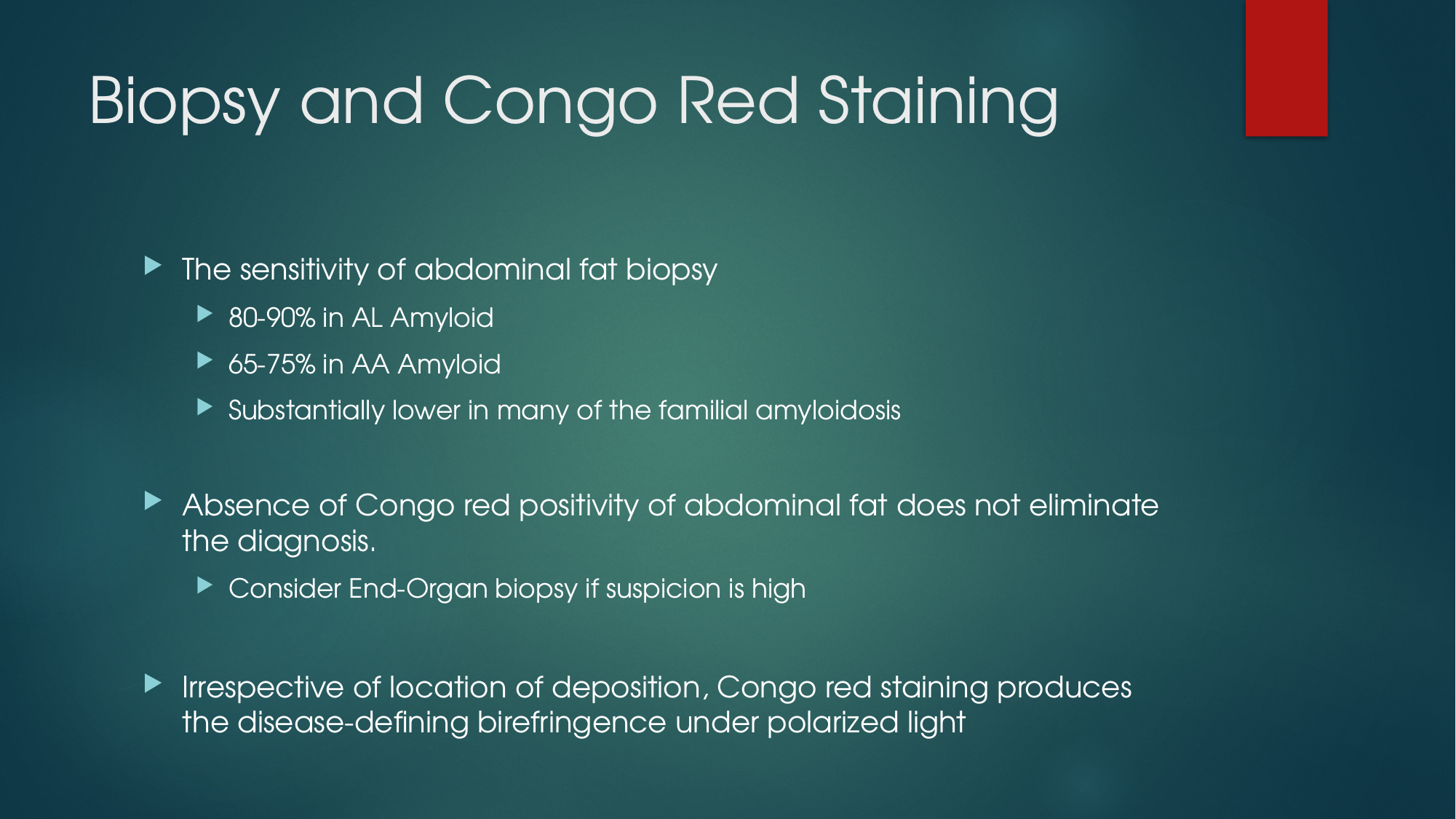

# Biopsy and Congo Red Staining
The sensitivity of abdominal fat biopsy
80-90% in AL Amyloid
65-75% in AA Amyloid
Substantially lower in many of the familial amyloidosis

Absence of Congo red positivity of abdominal fat does not eliminate the diagnosis.
Consider End-Organ biopsy if suspicion is high

Irrespective of location of deposition, Congo red staining produces the disease-defining birefringence under polarized light